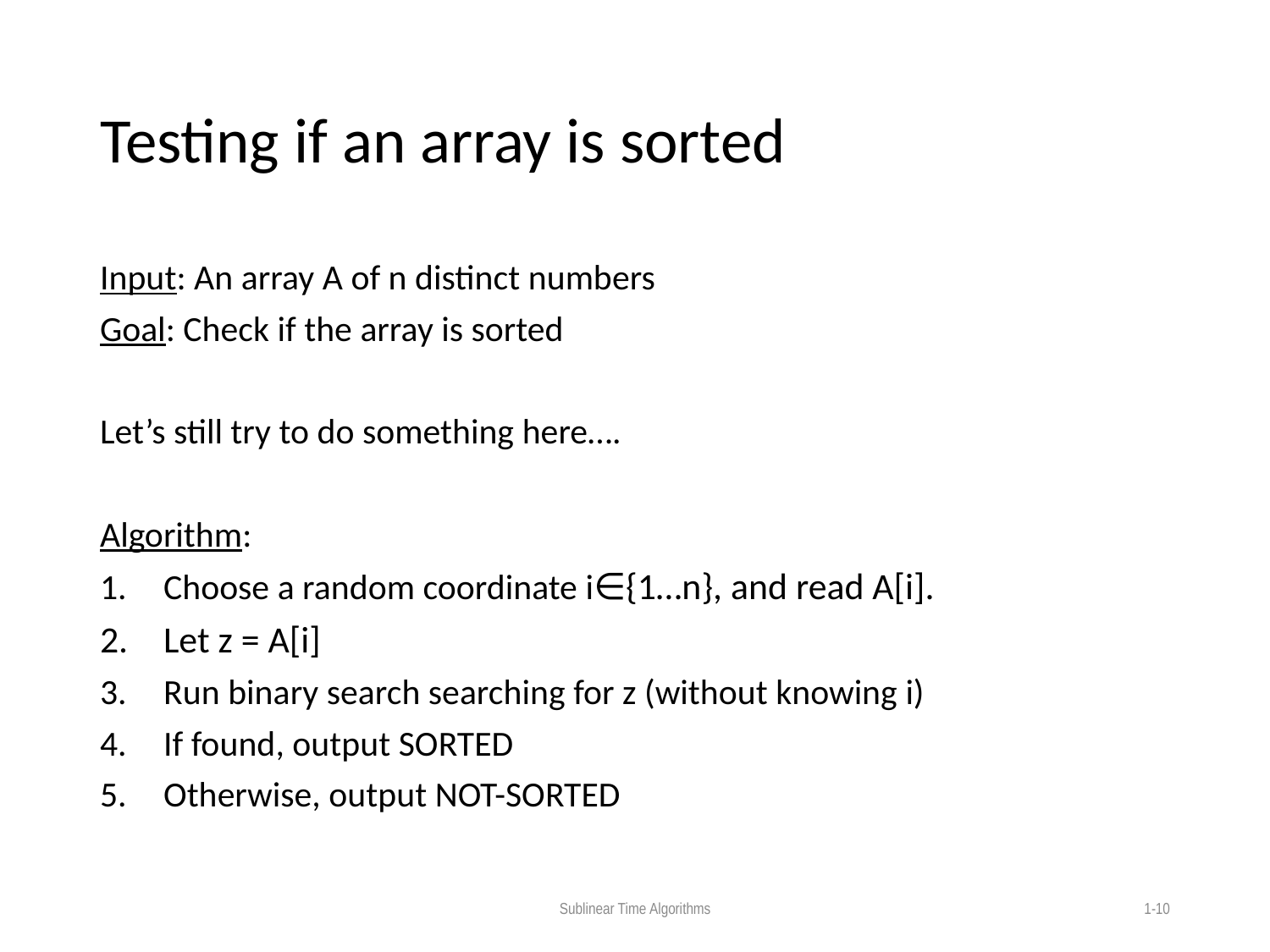

# Testing if an array is sorted
Input: An array A of n distinct numbers
Goal: Check if the array is sorted

Let’s still try to do something here….

Algorithm:
Choose a random coordinate i∈{1…n}, and read A[i].
Let z = A[i]
Run binary search searching for z (without knowing i)
If found, output SORTED
Otherwise, output NOT-SORTED
Sublinear Time Algorithms
1-10